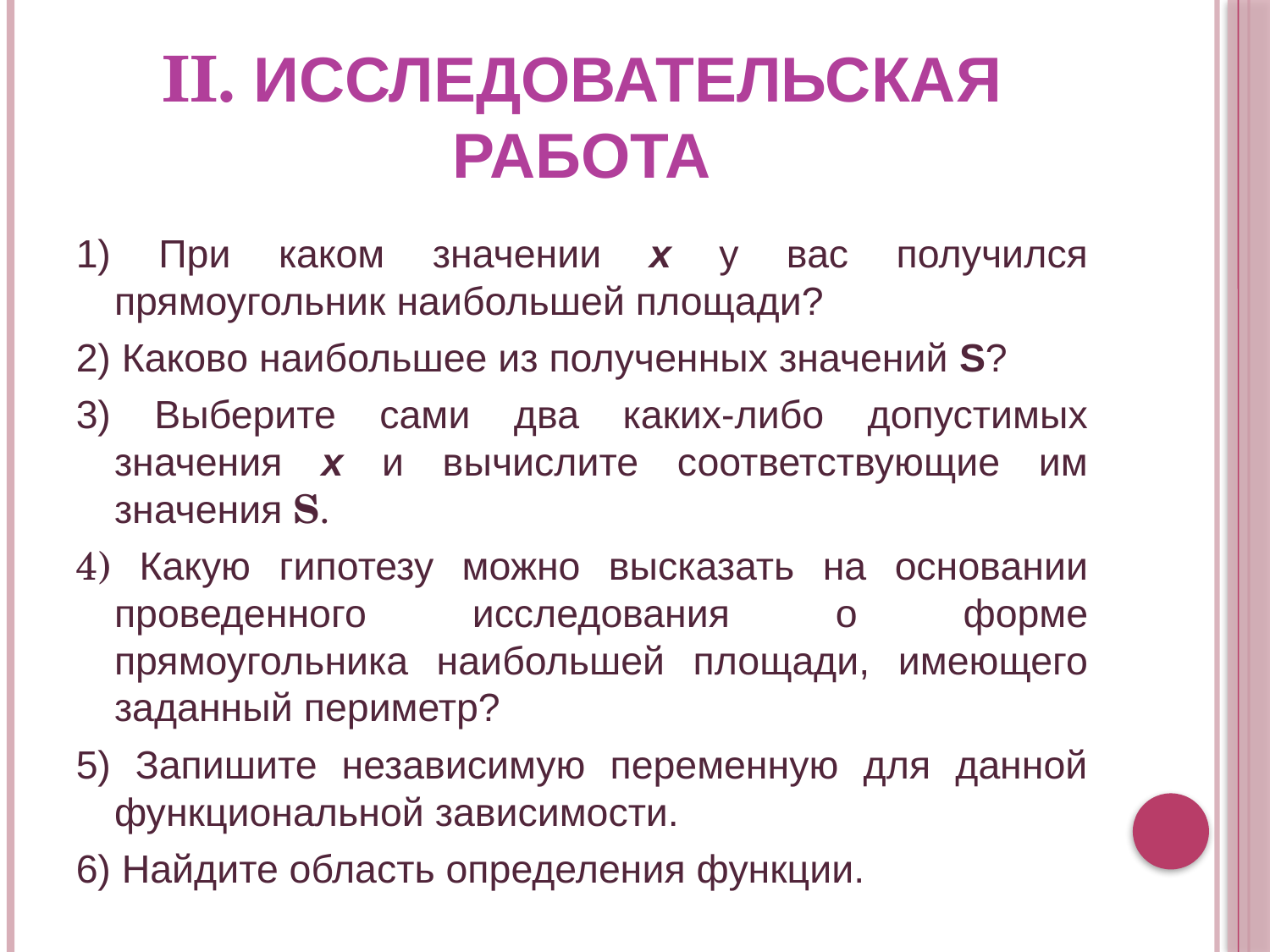

# II. Исследовательская работа
1) При каком значении х у вас получился прямоугольник наибольшей площади?
2) Каково наибольшее из полученных значений S?
3) Выберите сами два каких-либо допустимых значения х и вычислите соответствующие им значения S.
4) Какую гипотезу можно высказать на основании проведенного исследования о форме прямоугольника наибольшей площади, имеющего заданный периметр?
5) Запишите независимую переменную для данной функциональной зависимости.
6) Найдите область определения функции.